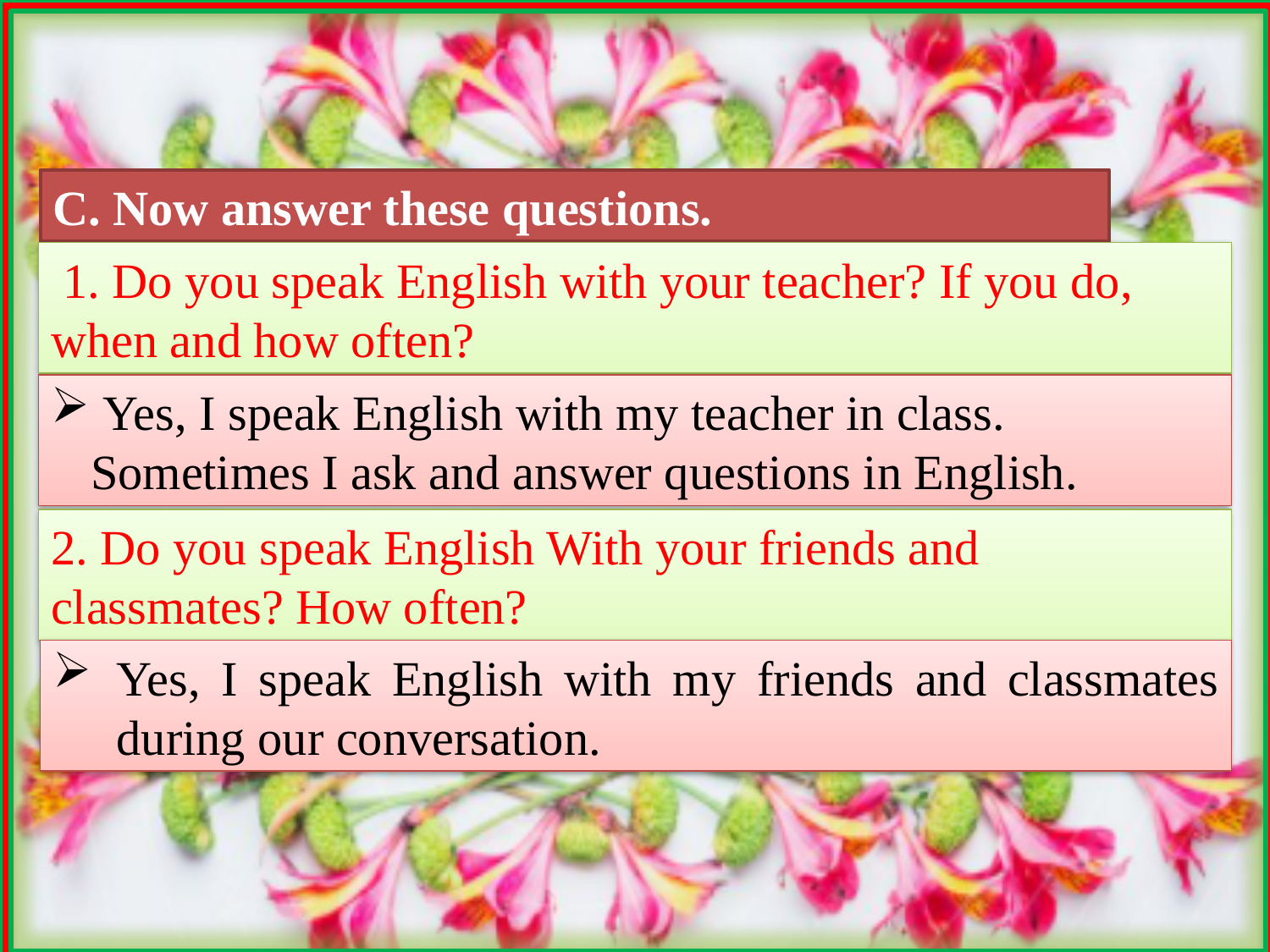

C. Now answer these questions.
 1. Do you speak English with your teacher? If you do, when and how often?
 Yes, I speak English with my teacher in class. Sometimes I ask and answer questions in English.
2. Do you speak English With your friends and classmates? How often?
Yes, I speak English with my friends and classmates during our conversation.